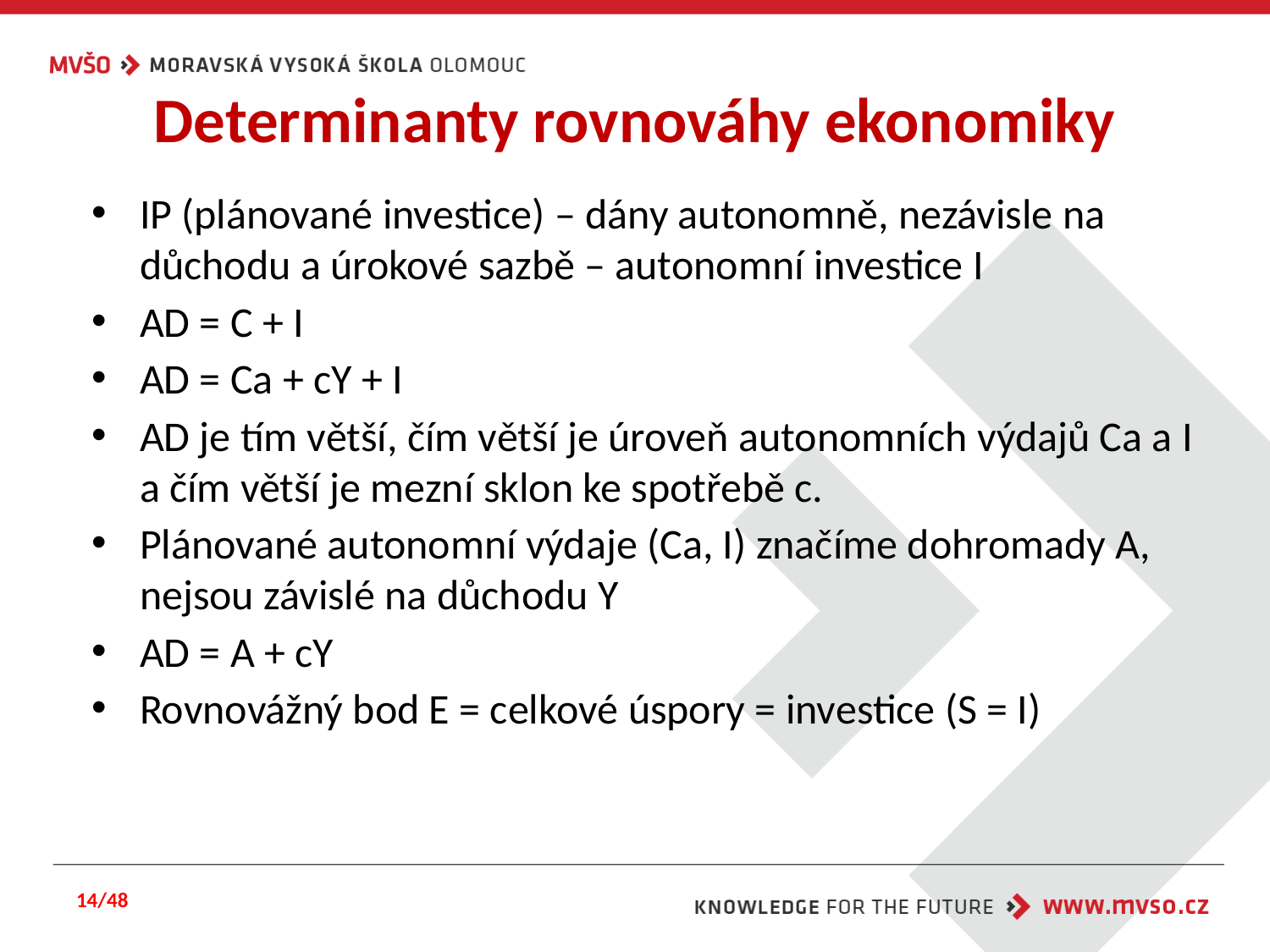

# Determinanty rovnováhy ekonomiky
IP (plánované investice) – dány autonomně, nezávisle na důchodu a úrokové sazbě – autonomní investice I
AD = C + I
AD = Ca + cY + I
AD je tím větší, čím větší je úroveň autonomních výdajů Ca a I a čím větší je mezní sklon ke spotřebě c.
Plánované autonomní výdaje (Ca, I) značíme dohromady A, nejsou závislé na důchodu Y
AD = A + cY
Rovnovážný bod E = celkové úspory = investice (S = I)
14/48